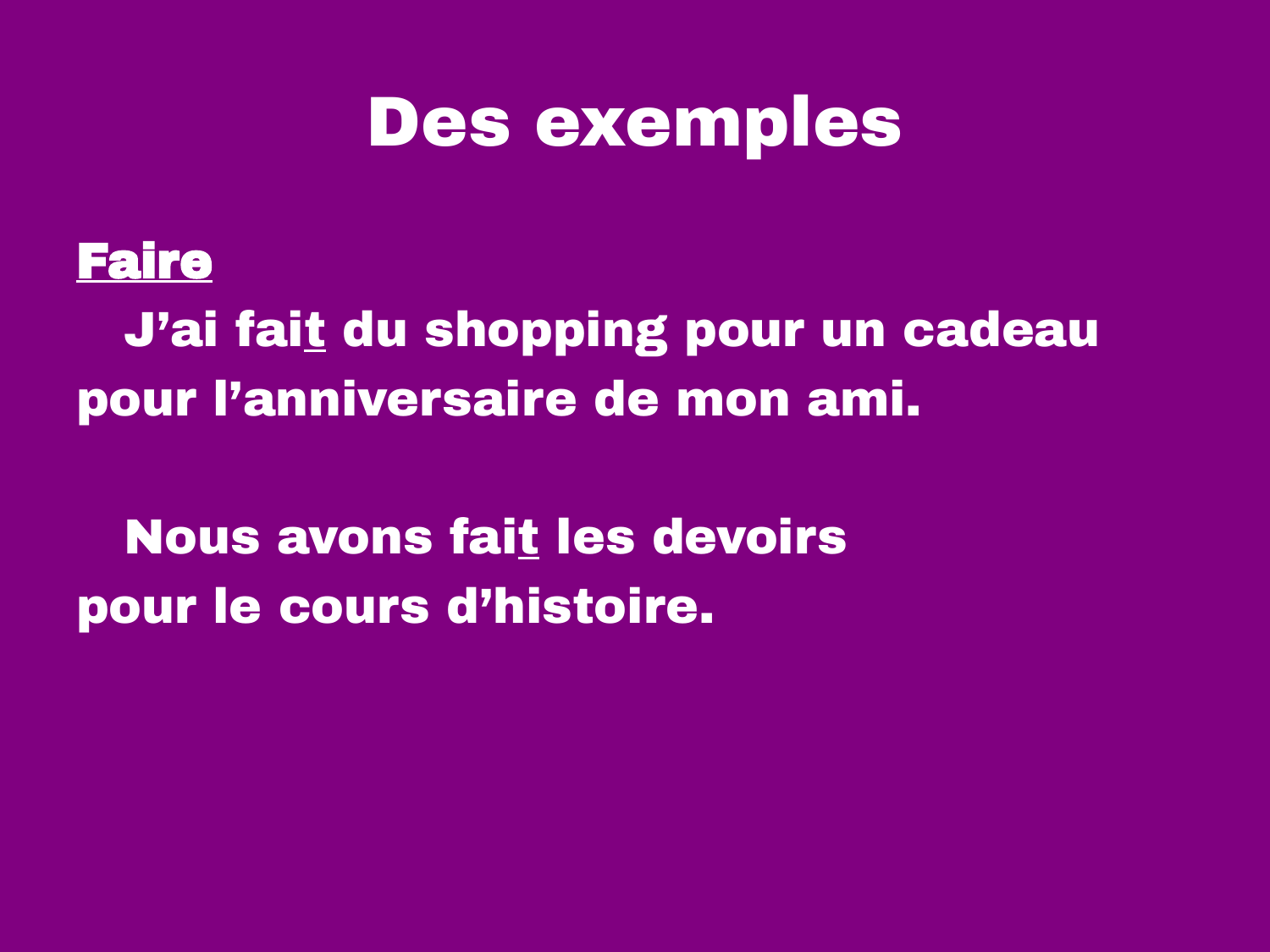

# Des exemples
Faire
	J’ai fait du shopping pour un cadeau
pour l’anniversaire de mon ami.

	Nous avons fait les devoirs
pour le cours d’histoire.